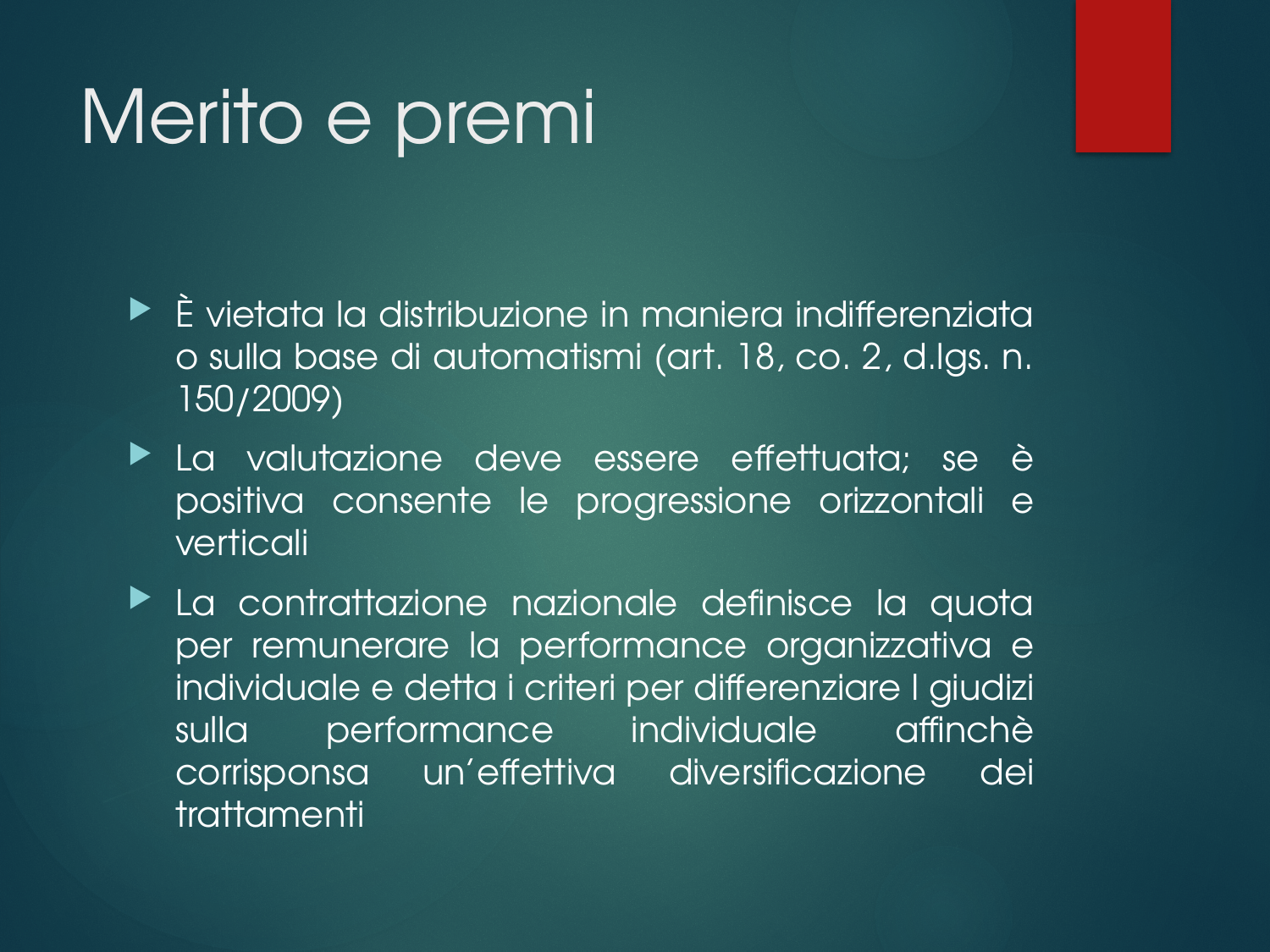

# Merito e premi
È vietata la distribuzione in maniera indifferenziata o sulla base di automatismi (art. 18, co. 2, d.lgs. n. 150/2009)
La valutazione deve essere effettuata; se è positiva consente le progressione orizzontali e verticali
La contrattazione nazionale definisce la quota per remunerare la performance organizzativa e individuale e detta i criteri per differenziare I giudizi sulla performance individuale affinchè corrisponsa un’effettiva diversificazione dei trattamenti